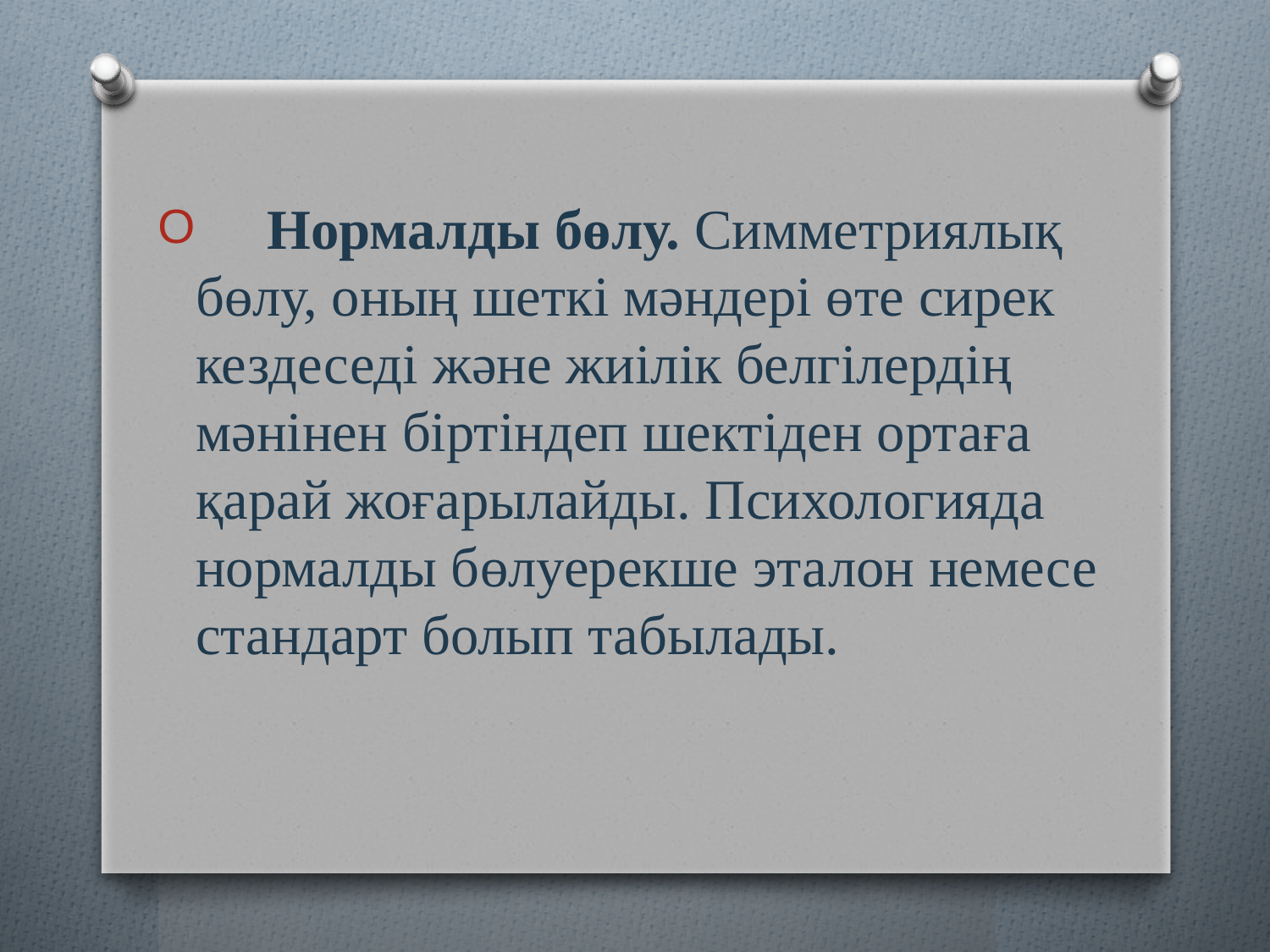

Нормалды бөлу. Симметриялық бөлу, оның шеткі мәндері өте сирек кездеседі және жиілік белгілердің мәнінен біртіндеп шектіден ортаға қарай жоғарылайды. Психологияда нормалды бөлуерекше эталон немесе стандарт болып табылады.